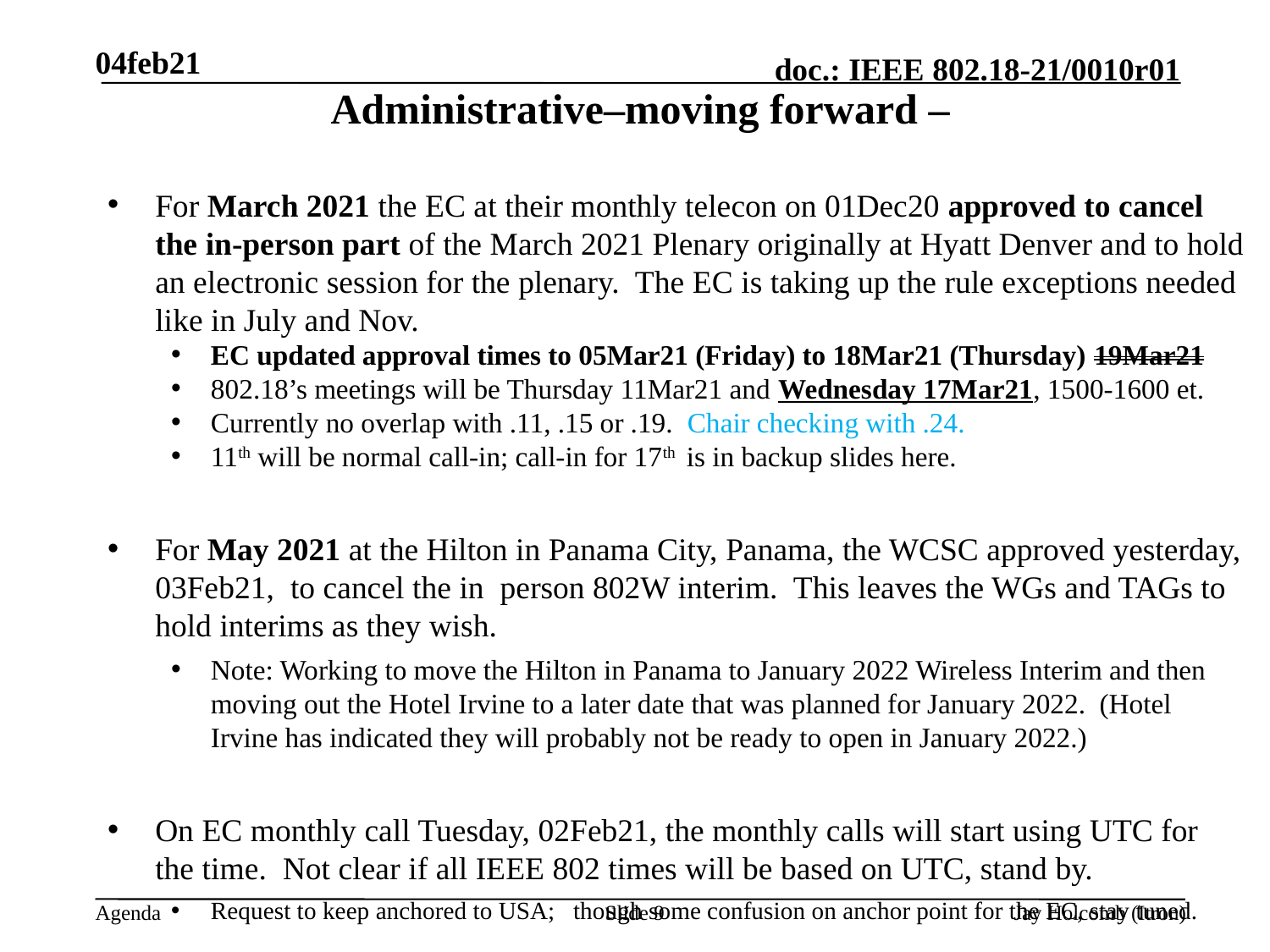

04feb21
# Administrative–moving forward –

For March 2021 the EC at their monthly telecon on 01Dec20 approved to cancel the in-person part of the March 2021 Plenary originally at Hyatt Denver and to hold an electronic session for the plenary.  The EC is taking up the rule exceptions needed like in July and Nov.
EC updated approval times to 05Mar21 (Friday) to 18Mar21 (Thursday) 19Mar21
802.18’s meetings will be Thursday 11Mar21 and Wednesday 17Mar21, 1500-1600 et.
Currently no overlap with .11, .15 or .19.  Chair checking with .24.
11th will be normal call-in; call-in for 17th  is in backup slides here.

For May 2021 at the Hilton in Panama City, Panama, the WCSC approved yesterday, 03Feb21,  to cancel the in  person 802W interim.  This leaves the WGs and TAGs to hold interims as they wish.
Note: Working to move the Hilton in Panama to January 2022 Wireless Interim and then moving out the Hotel Irvine to a later date that was planned for January 2022.  (Hotel Irvine has indicated they will probably not be ready to open in January 2022.)

On EC monthly call Tuesday, 02Feb21, the monthly calls will start using UTC for the time.  Not clear if all IEEE 802 times will be based on UTC, stand by.
Request to keep anchored to USA;   though some confusion on anchor point for the EC, stay tuned.
Slide 9
Jay Holcomb (Itron)